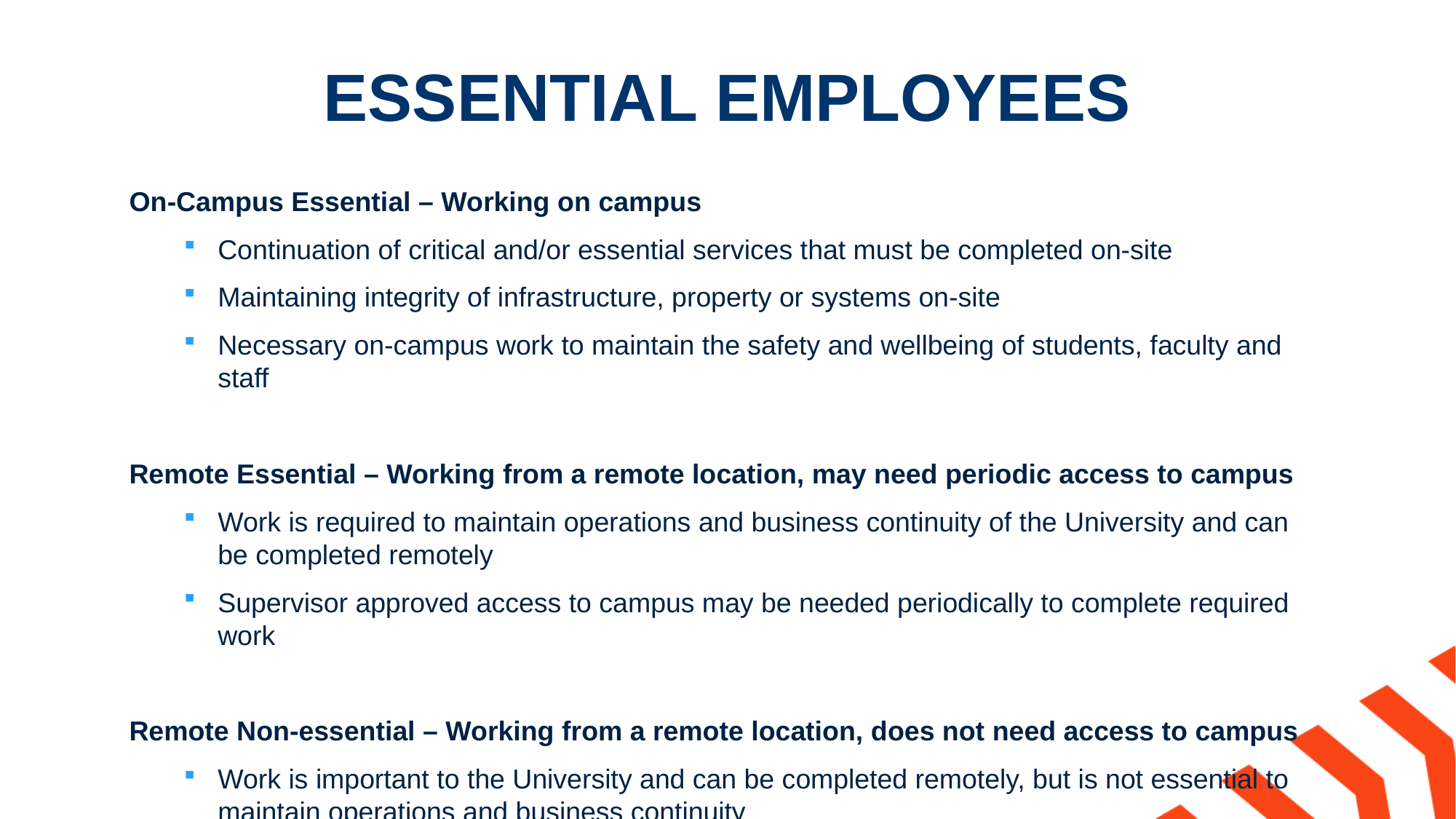

# ESSENTIAL EMPLOYEES
On-Campus Essential – Working on campus
Continuation of critical and/or essential services that must be completed on-site
Maintaining integrity of infrastructure, property or systems on-site
Necessary on-campus work to maintain the safety and wellbeing of students, faculty and staff

Remote Essential – Working from a remote location, may need periodic access to campus
Work is required to maintain operations and business continuity of the University and can be completed remotely
Supervisor approved access to campus may be needed periodically to complete required work

Remote Non-essential – Working from a remote location, does not need access to campus
Work is important to the University and can be completed remotely, but is not essential to maintain operations and business continuity